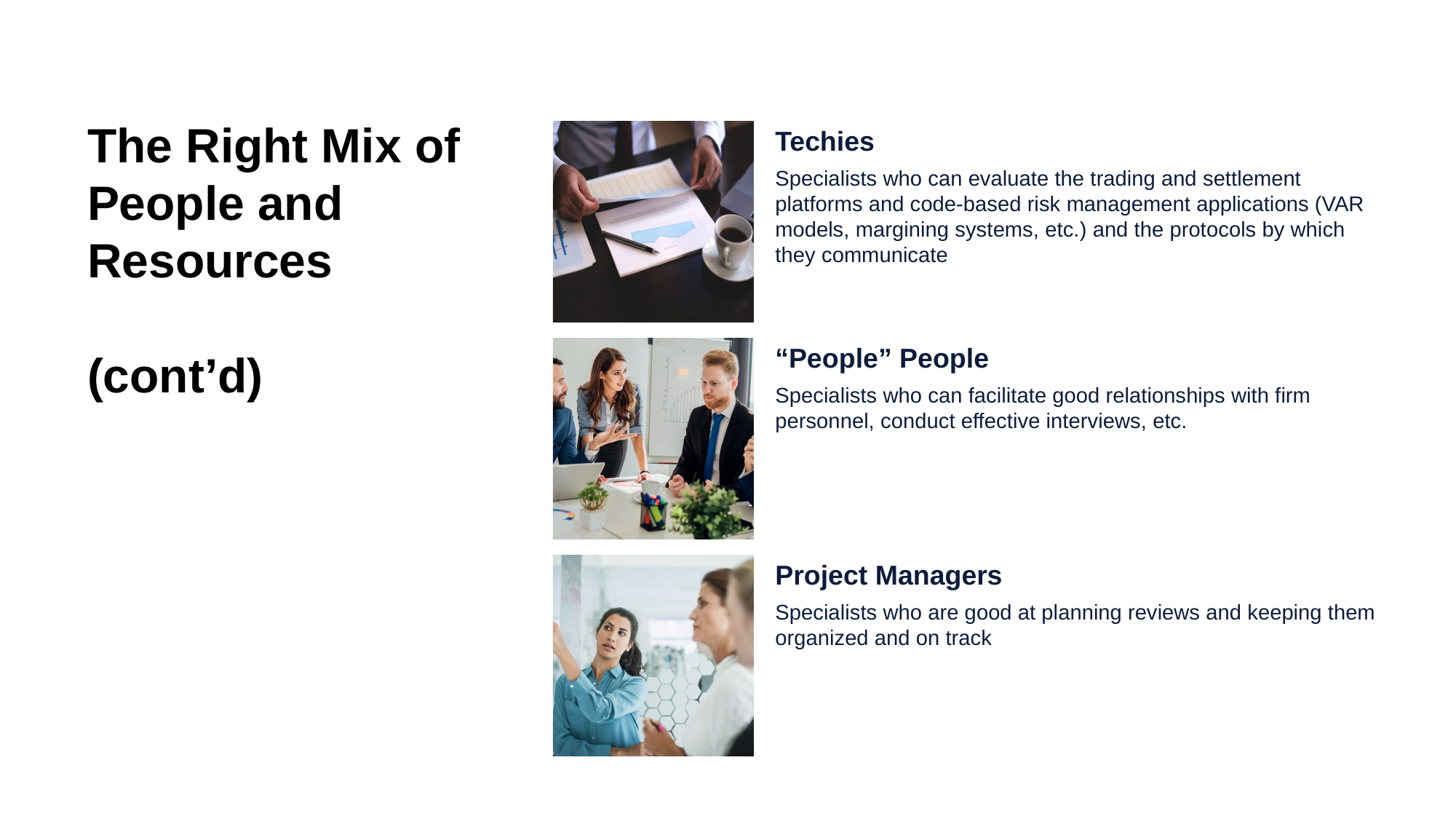

# The Right Mix of People and Resources (cont’d)
Techies
Specialists who can evaluate the trading and settlement platforms and code-based risk management applications (VAR models, margining systems, etc.) and the protocols by which they communicate
“People” People
Specialists who can facilitate good relationships with firm personnel, conduct effective interviews, etc.
Project Managers
Specialists who are good at planning reviews and keeping them organized and on track